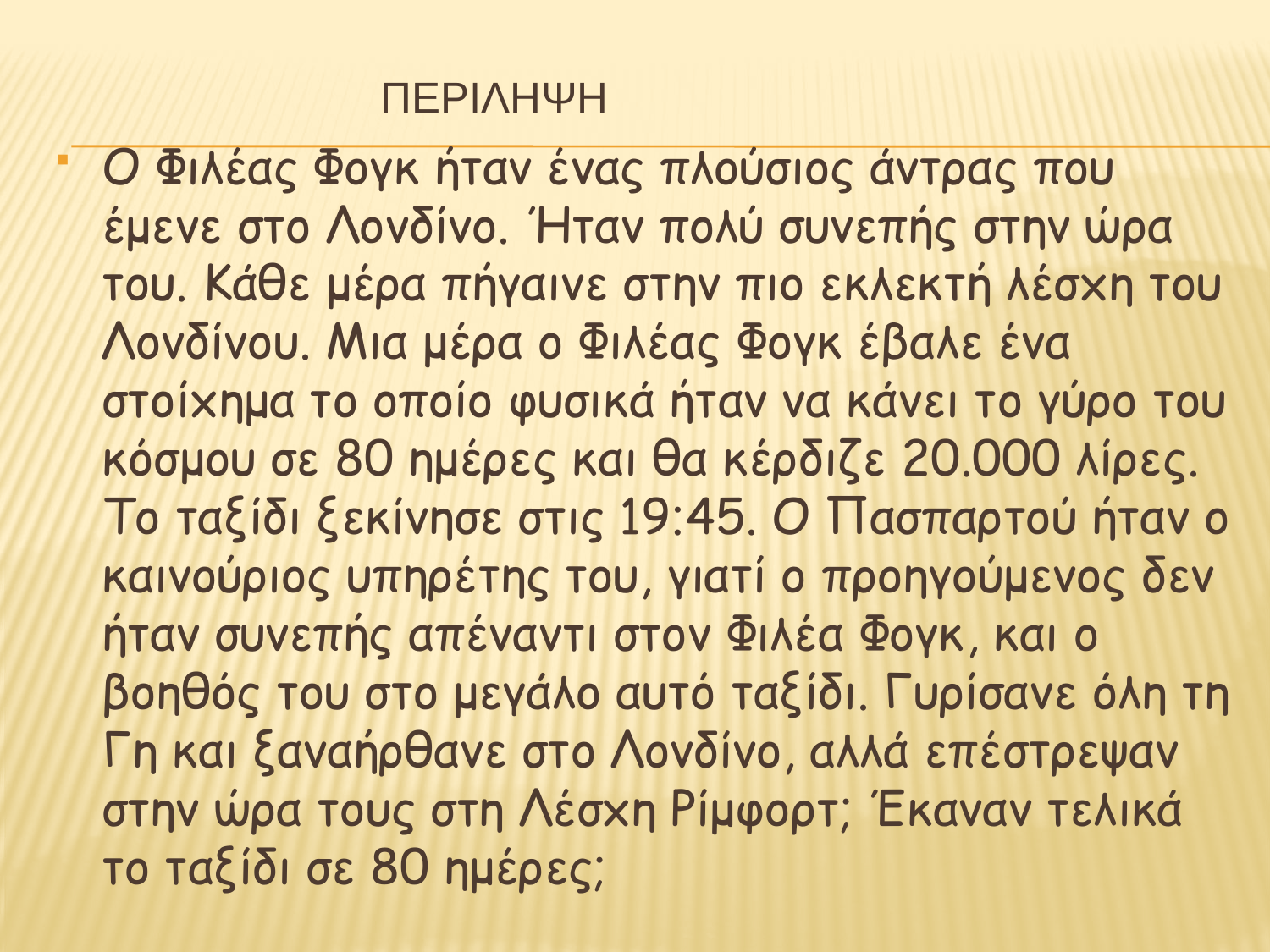

# ΠΕΡΙΛΗΨΗ
Ο Φιλέας Φογκ ήταν ένας πλούσιος άντρας που έμενε στο Λονδίνο. Ήταν πολύ συνεπής στην ώρα του. Κάθε μέρα πήγαινε στην πιο εκλεκτή λέσχη του Λονδίνου. Μια μέρα ο Φιλέας Φογκ έβαλε ένα στοίχημα το οποίο φυσικά ήταν να κάνει το γύρο του κόσμου σε 80 ημέρες και θα κέρδιζε 20.000 λίρες. Το ταξίδι ξεκίνησε στις 19:45. Ο Πασπαρτού ήταν ο καινούριος υπηρέτης του, γιατί ο προηγούμενος δεν ήταν συνεπής απέναντι στον Φιλέα Φογκ, και ο βοηθός του στο μεγάλο αυτό ταξίδι. Γυρίσανε όλη τη Γη και ξαναήρθανε στο Λονδίνο, αλλά επέστρεψαν στην ώρα τους στη Λέσχη Ρίμφορτ; Έκαναν τελικά το ταξίδι σε 80 ημέρες;